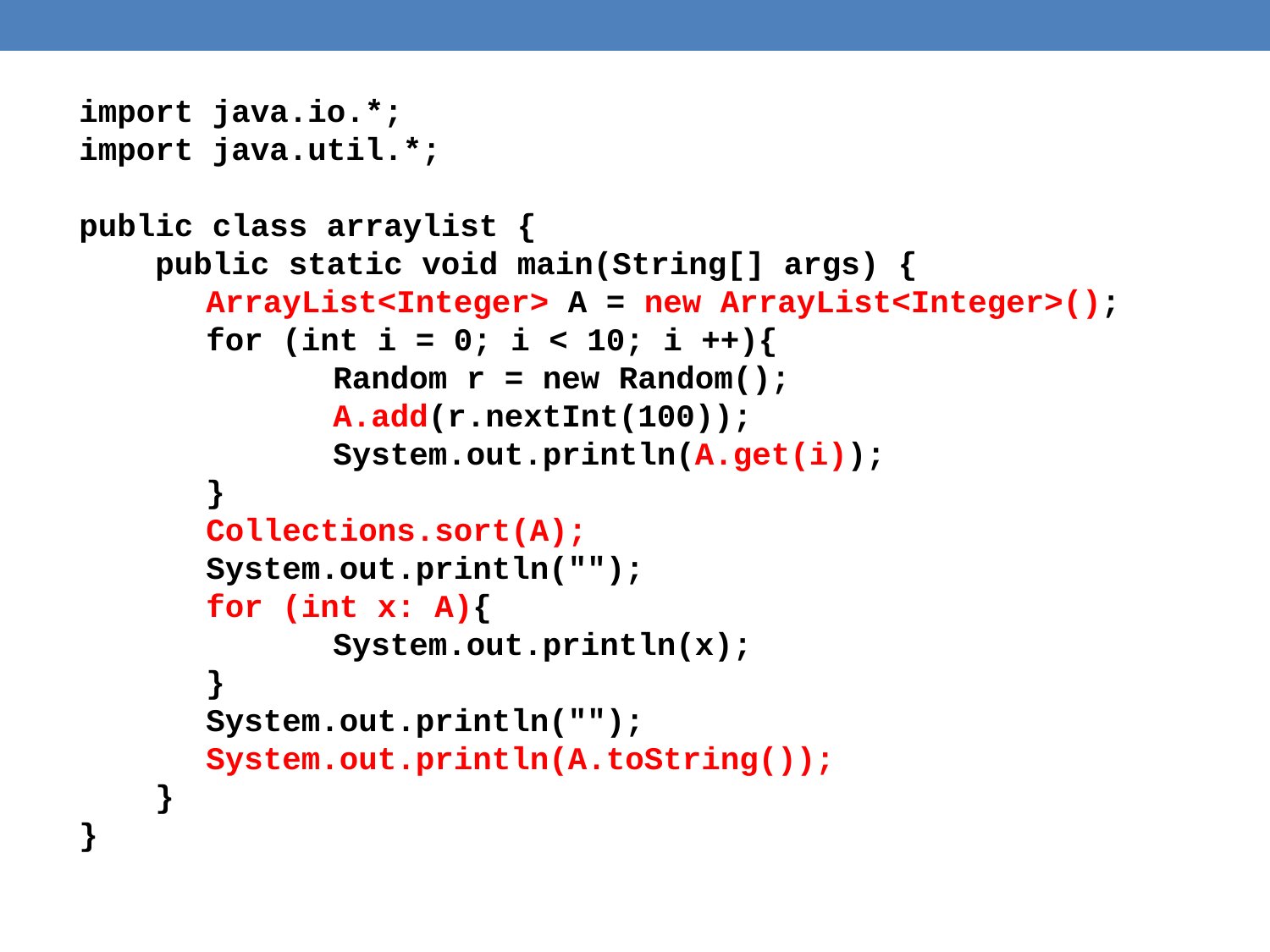

import java.io.*;
import java.util.*;

public class arraylist {
    public static void main(String[] args) {
 	ArrayList<Integer> A = new ArrayList<Integer>();
	for (int i = 0; i < 10; i ++){
		Random r = new Random();
		A.add(r.nextInt(100));
		System.out.println(A.get(i));
	}
	Collections.sort(A);
	System.out.println("");
	for (int x: A){
		System.out.println(x);
	}
	System.out.println("");
	System.out.println(A.toString());
    }
}